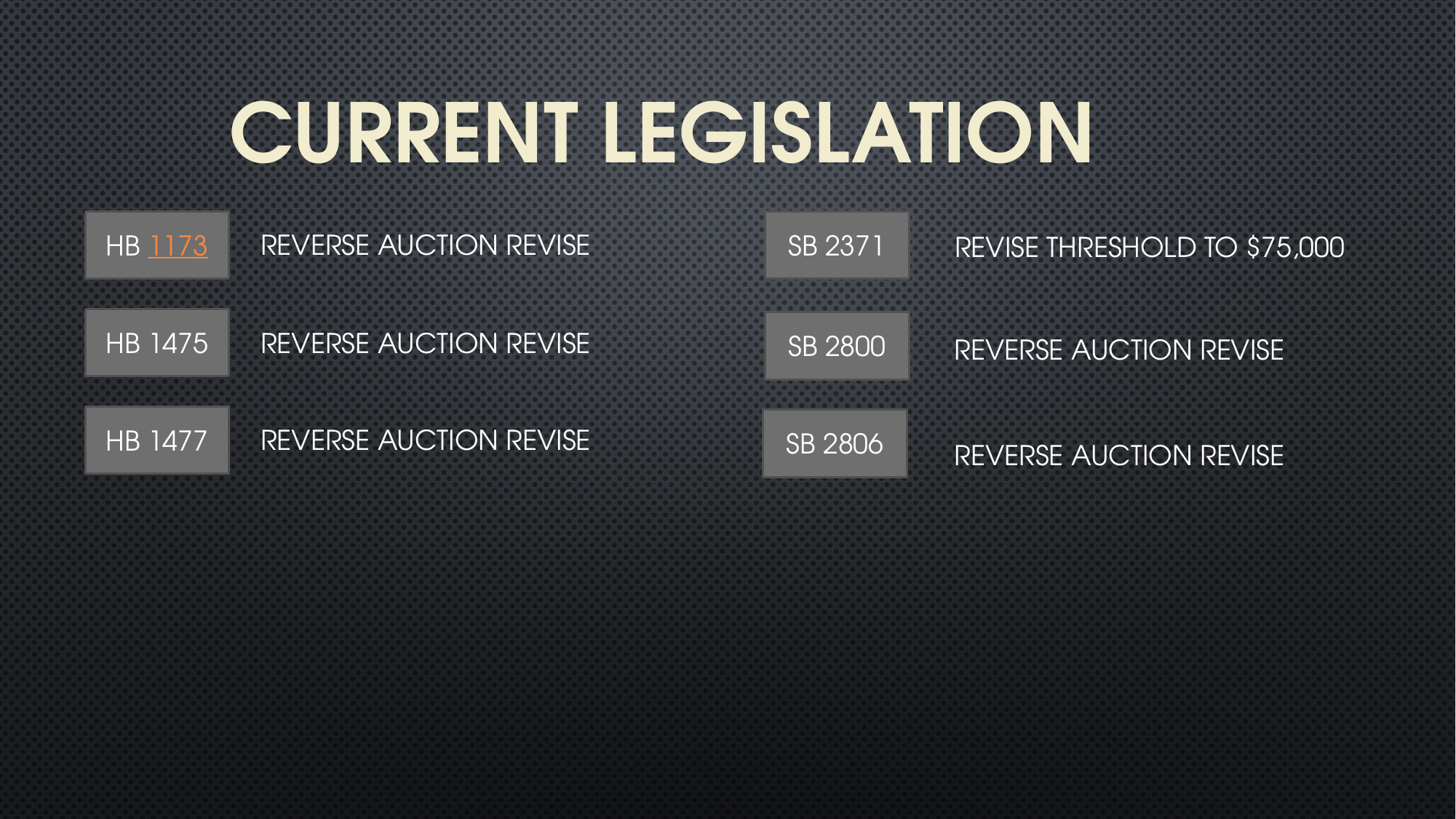

CURRENT LEGISLATION
HB 1173
SB 2371
REVERSE AUCTION REVISE
REVISE THRESHOLD TO $75,000
HB 1475
SB 2800
REVERSE AUCTION REVISE
REVERSE AUCTION REVISE
HB 1477
SB 2806
REVERSE AUCTION REVISE
REVERSE AUCTION REVISE